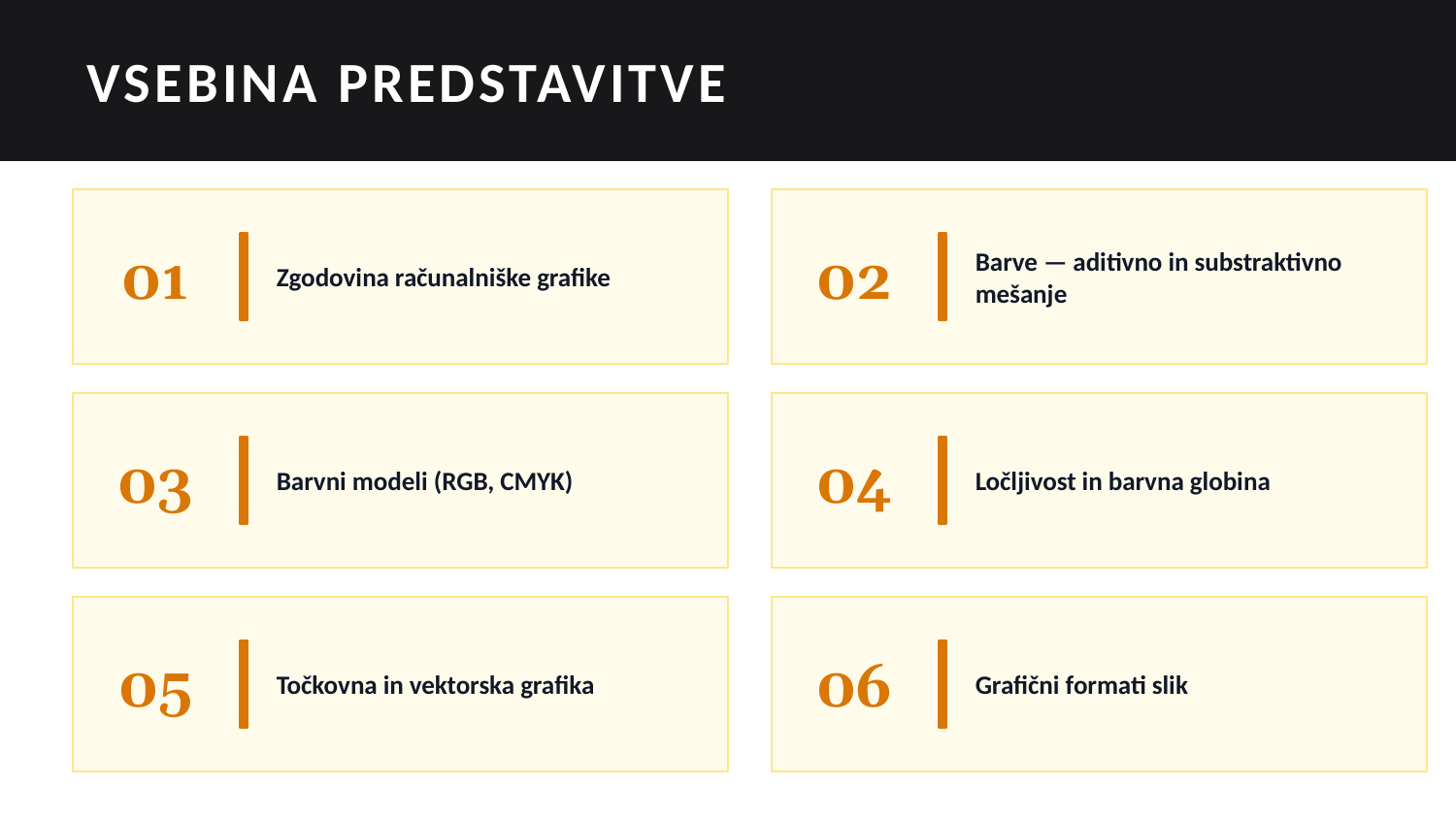

VSEBINA PREDSTAVITVE

01
Zgodovina računalniške grafike
02
Barve — aditivno in substraktivno mešanje

03
Barvni modeli (RGB, CMYK)
04
Ločljivost in barvna globina

05
Točkovna in vektorska grafika
06
Grafični formati slik